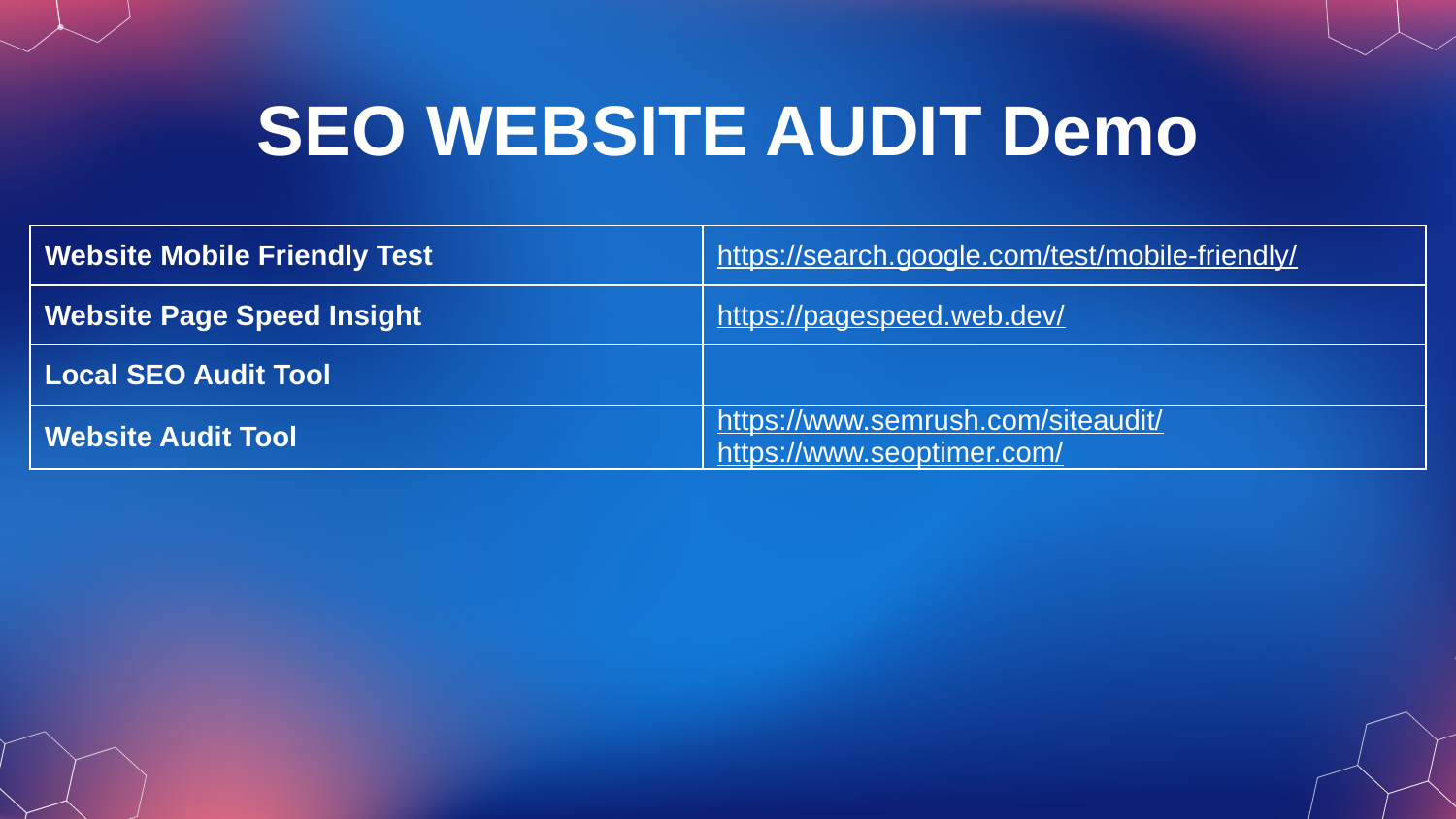

# SEO WEBSITE AUDIT Demo
| Website Mobile Friendly Test | https://search.google.com/test/mobile-friendly/ |
| --- | --- |
| Website Page Speed Insight | https://pagespeed.web.dev/ |
| Local SEO Audit Tool |  |
| Website Audit Tool | https://www.semrush.com/siteaudit/ https://www.seoptimer.com/ |